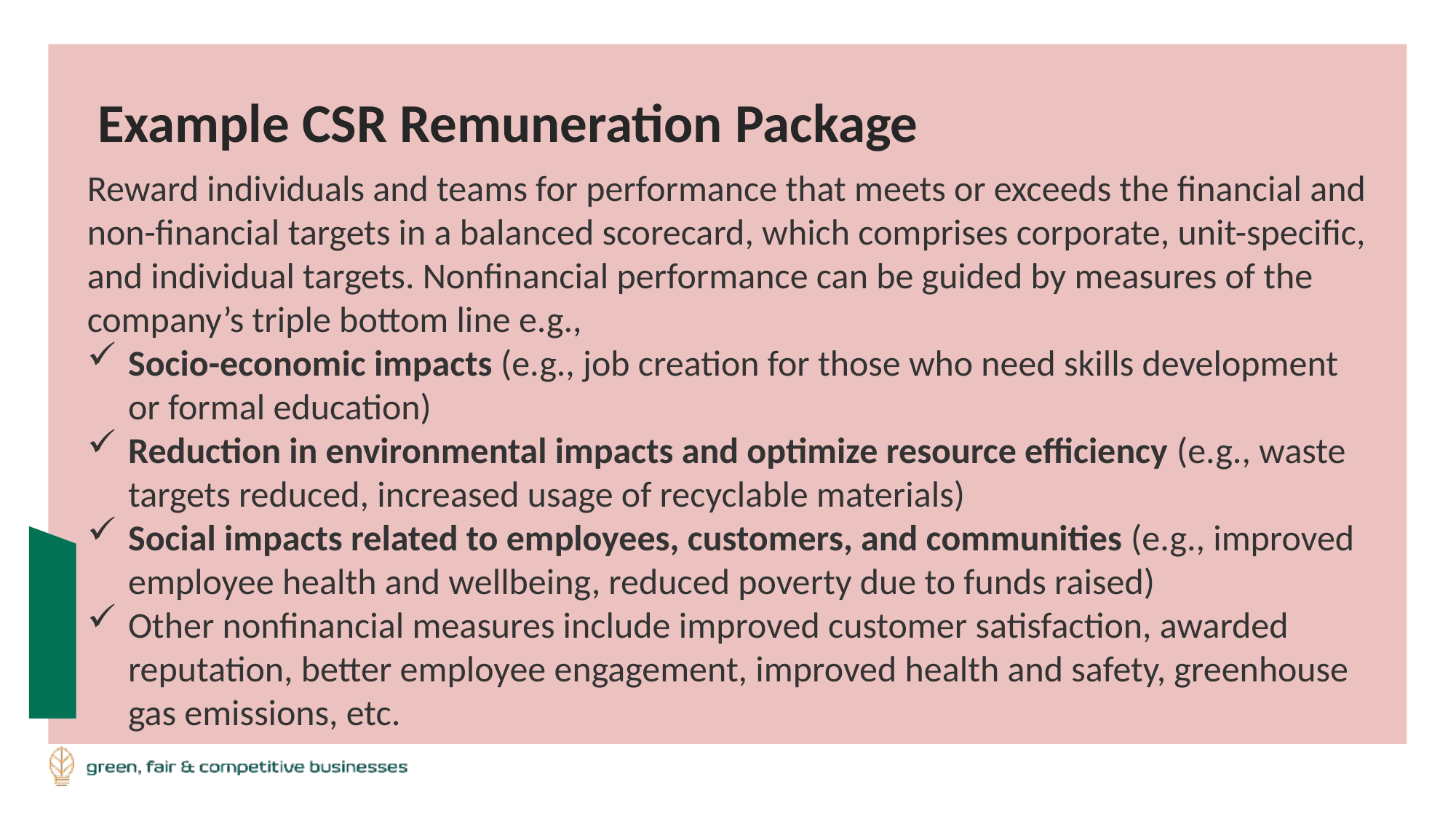

Example CSR Remuneration Package
Reward individuals and teams for performance that meets or exceeds the financial and non-financial targets in a balanced scorecard, which comprises corporate, unit-specific, and individual targets. Nonfinancial performance can be guided by measures of the company’s triple bottom line e.g.,
Socio-economic impacts (e.g., job creation for those who need skills development or formal education)
Reduction in environmental impacts and optimize resource efficiency (e.g., waste targets reduced, increased usage of recyclable materials)
Social impacts related to employees, customers, and communities (e.g., improved employee health and wellbeing, reduced poverty due to funds raised)
Other nonfinancial measures include improved customer satisfaction, awarded reputation, better employee engagement, improved health and safety, greenhouse gas emissions, etc.